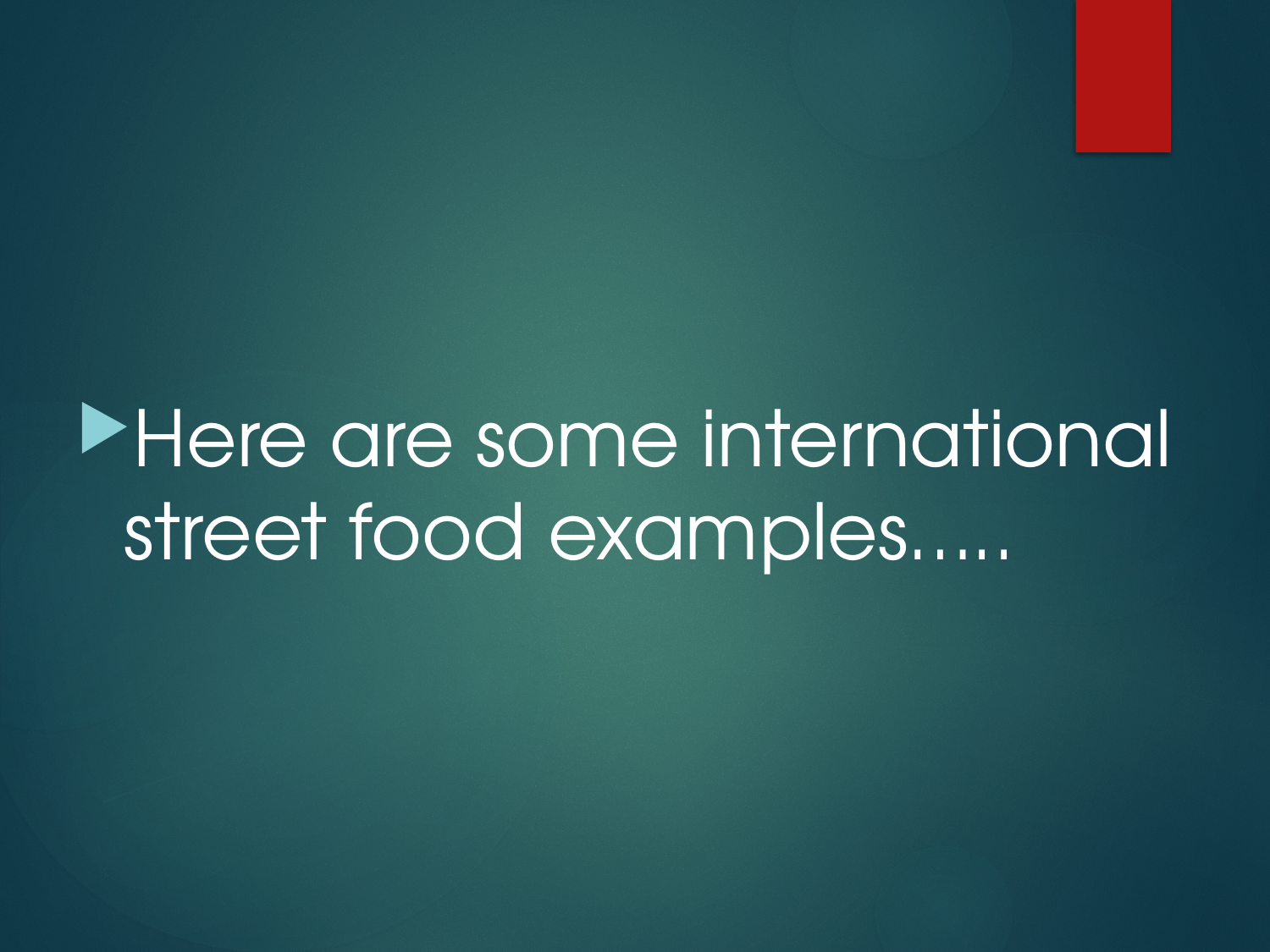

Here are some international street food examples…..